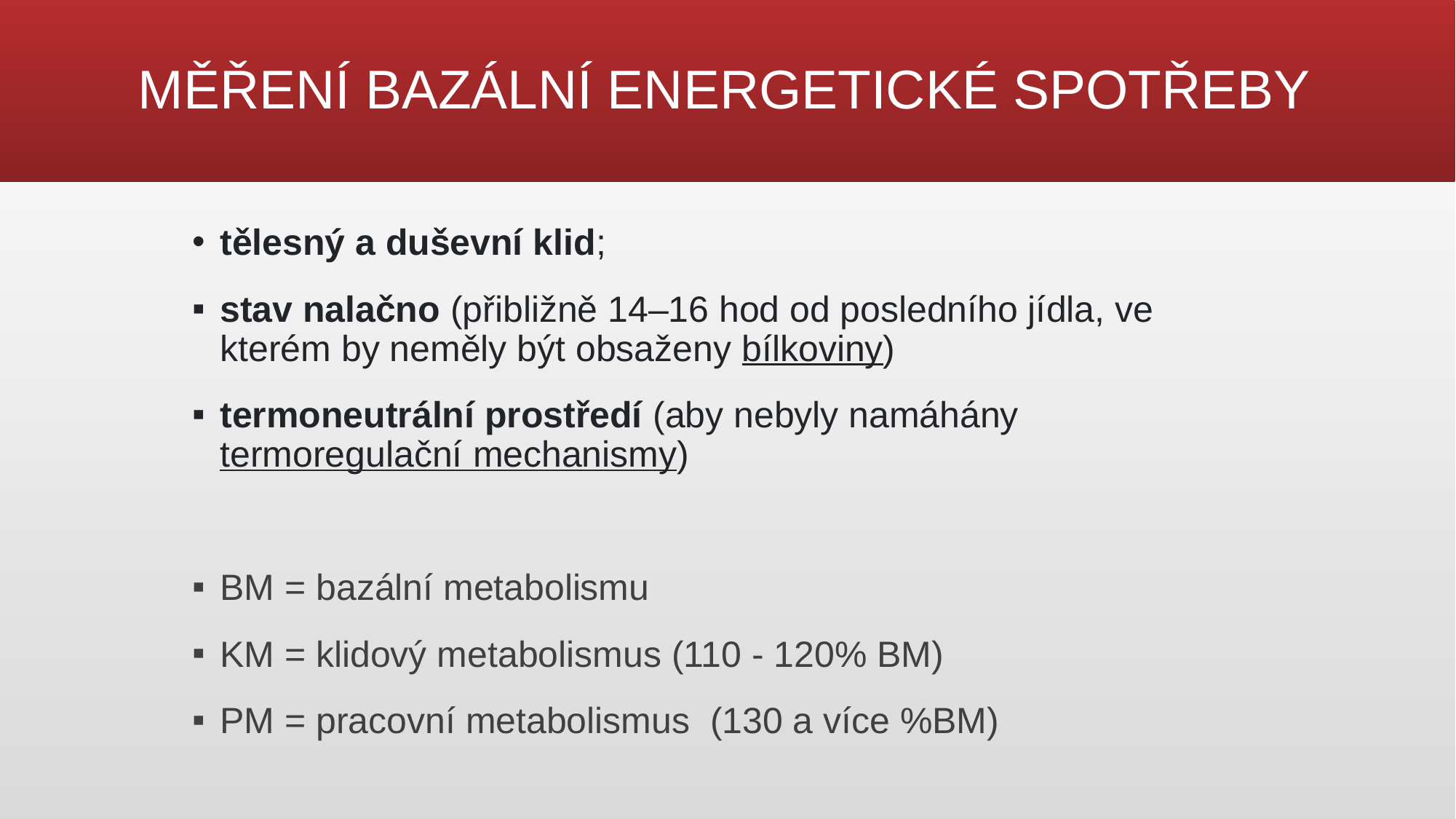

# MĚŘENÍ BAZÁLNÍ ENERGETICKÉ SPOTŘEBY
tělesný a duševní klid;
stav nalačno (přibližně 14–16 hod od posledního jídla, ve kterém by neměly být obsaženy bílkoviny)
termoneutrální prostředí (aby nebyly namáhány termoregulační mechanismy)

BM = bazální metabolismu
KM = klidový metabolismus (110 - 120% BM)
PM = pracovní metabolismus  (130 a více %BM)